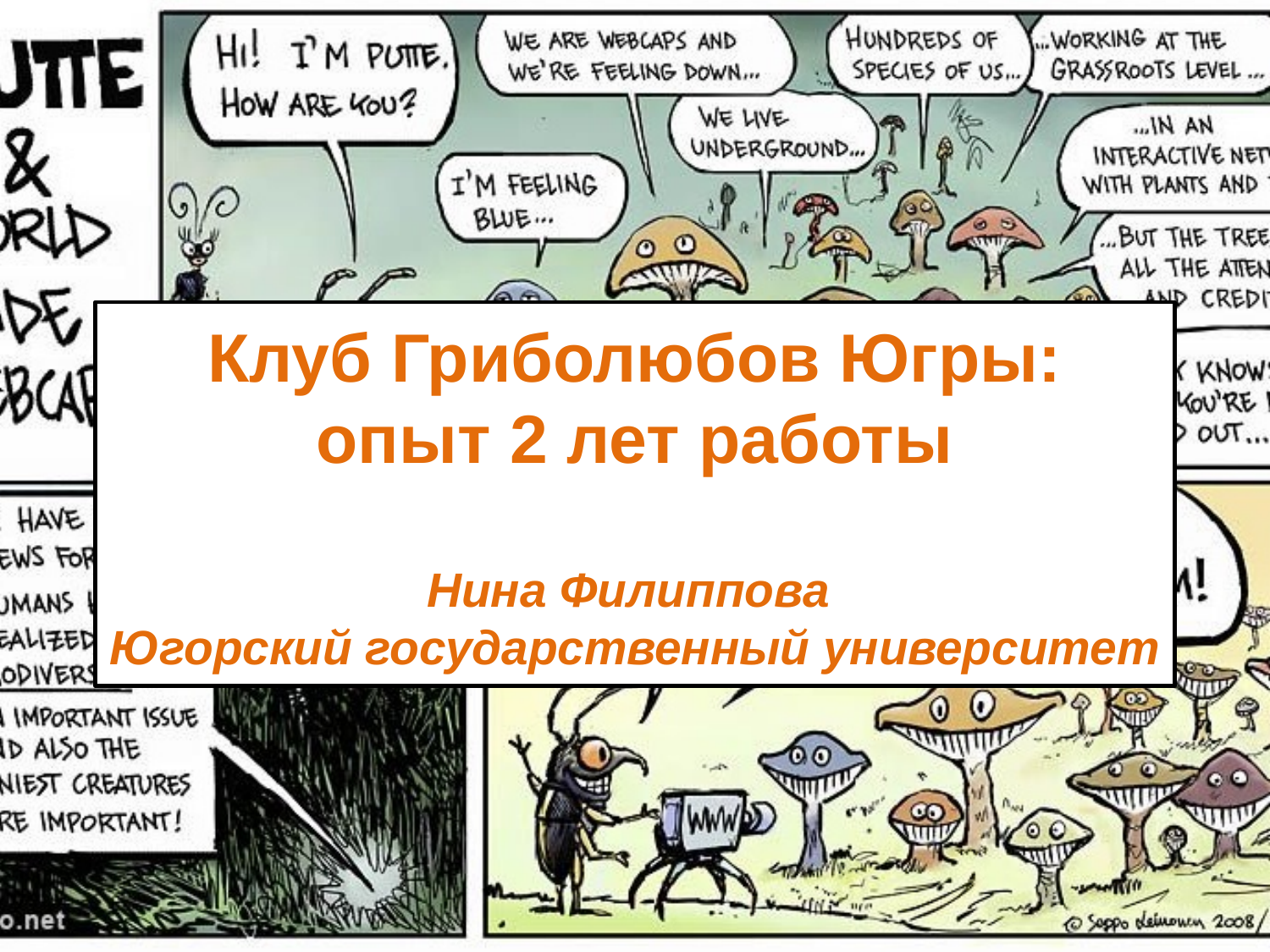

# Клуб Гриболюбов Югры: опыт 2 лет работы Нина Филиппова Югорский государственный университет